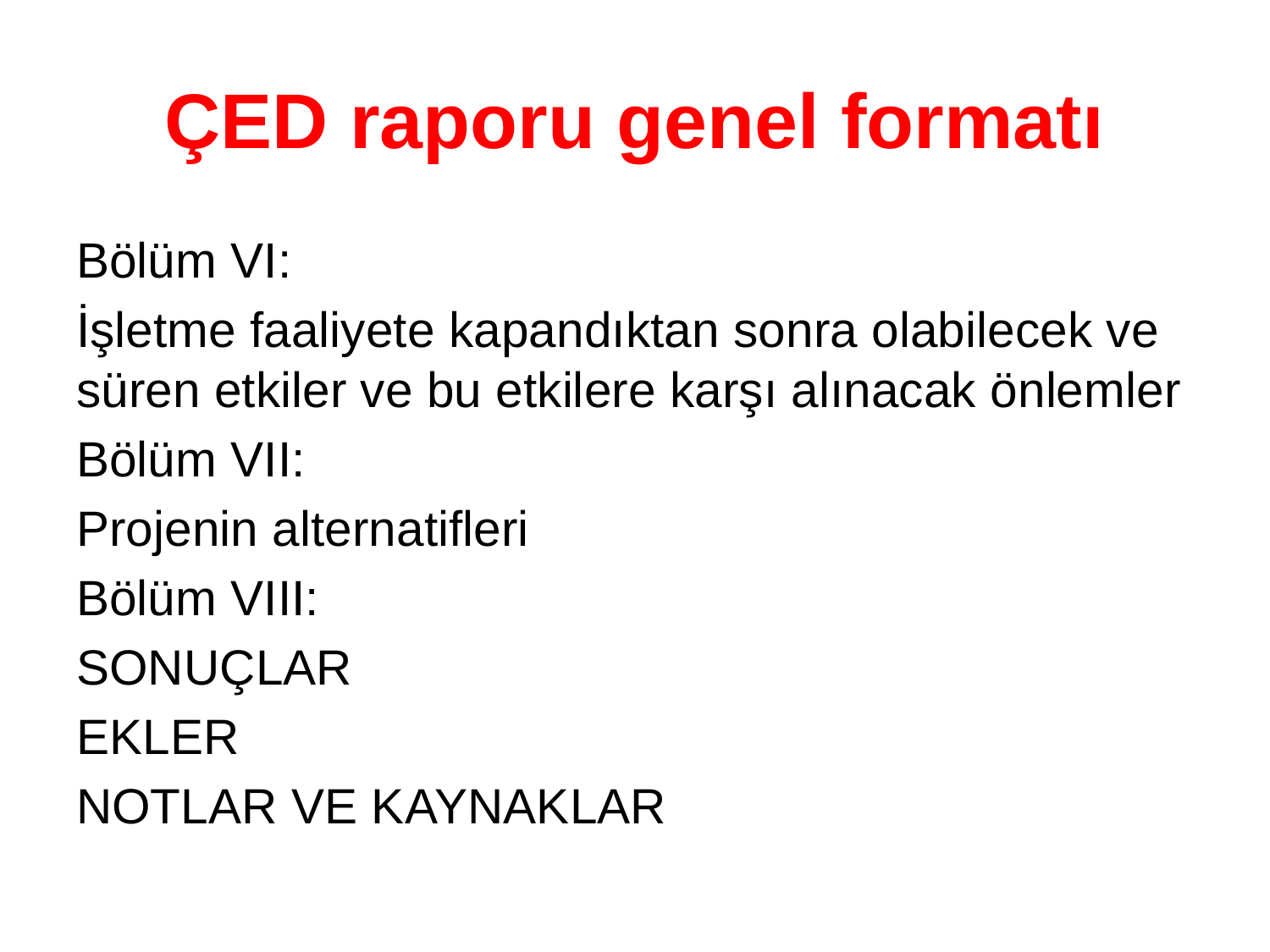

# ÇED raporu genel formatı
Bölüm VI:
İşletme faaliyete kapandıktan sonra olabilecek ve süren etkiler ve bu etkilere karşı alınacak önlemler
Bölüm VII:
Projenin alternatifleri
Bölüm VIII:
SONUÇLAR
EKLER
NOTLAR VE KAYNAKLAR